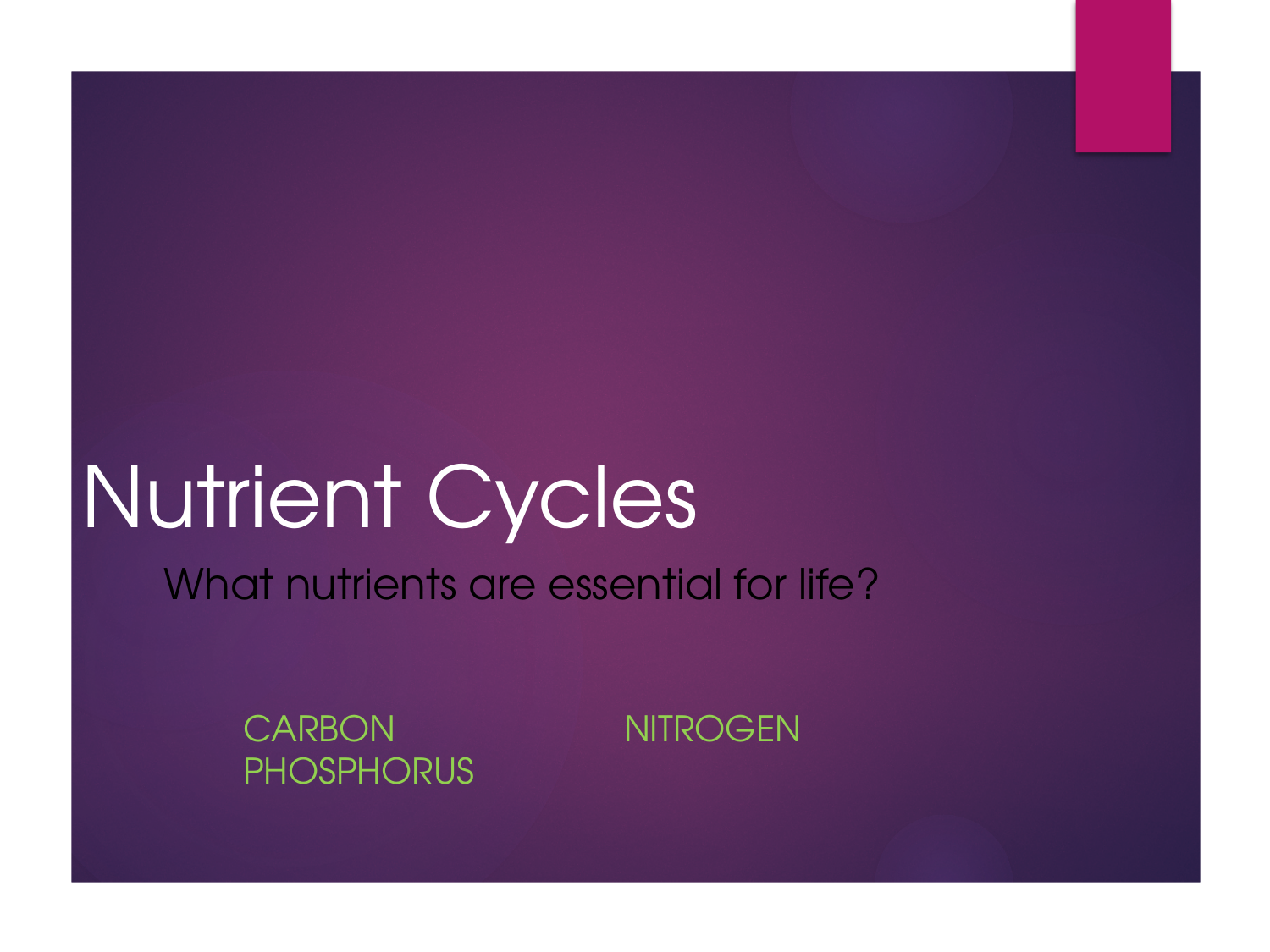

# Nutrient Cycles
What nutrients are essential for life?
CARBON		NITROGEN		PHOSPHORUS